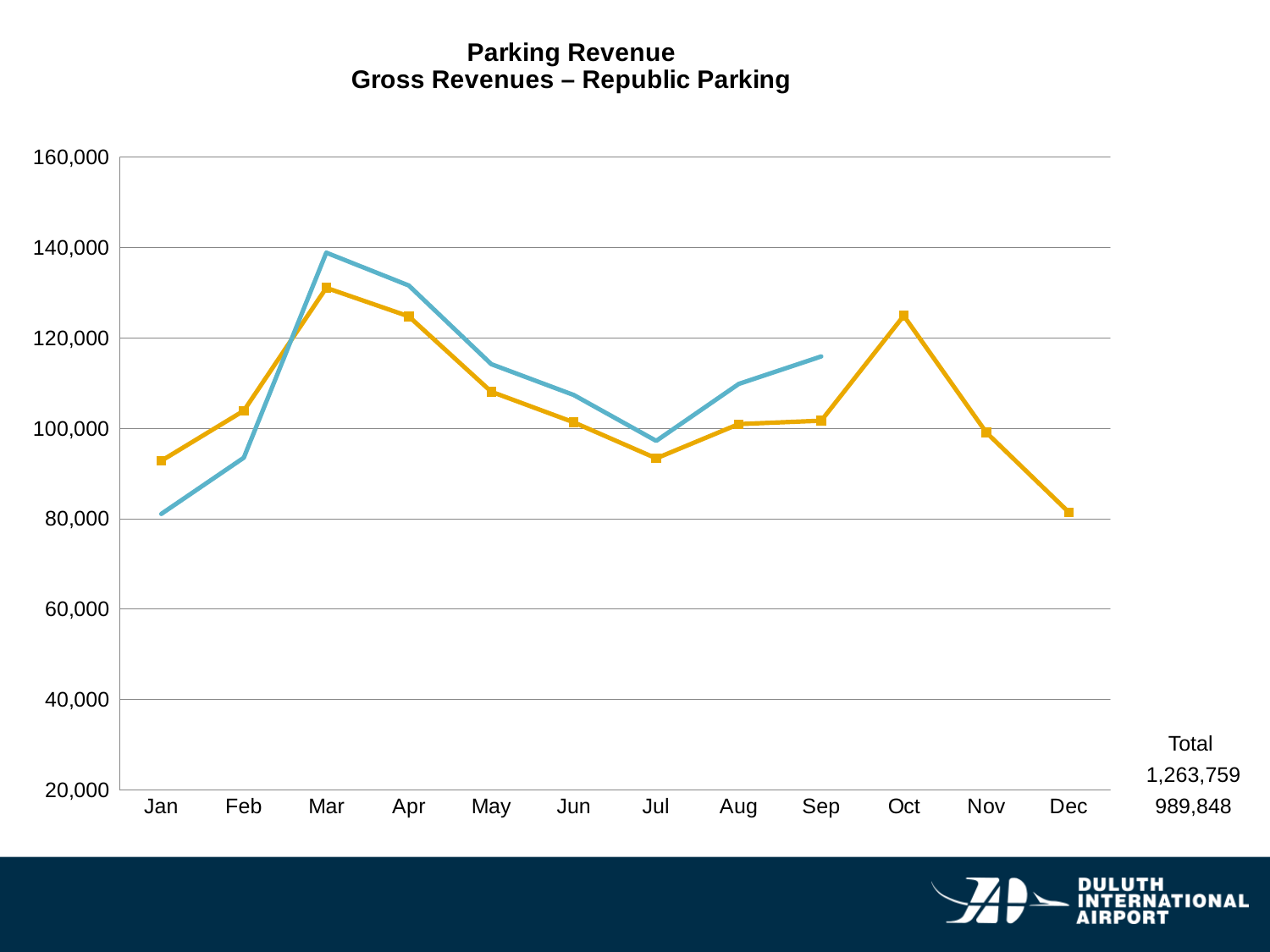

### Chart: Parking Revenue
Gross Revenues – Republic Parking

| Category | 2015 - 2017 | 2018 |
|---|---|---|
| Jan | 92837.07333333332 | 81086.04 |
| Feb | 103929.02666666667 | 93521.11 |
| Mar | 131116.56666666668 | 138902.88 |
| Apr | 124804.13333333335 | 131636.91 |
| May | 108129.79666666668 | 114235.76 |
| Jun | 101347.17 | 107409.93 |
| Jul | 93382.54666666668 | 97252.13 |
| Aug | 100959.01666666666 | 109853.75 |
| Sep | 101725.18 | 115949.25 |
| Oct | 124945.17666666665 | None |
| Nov | 99116.69333333331 | None |
| Dec | 81466.20666666667 | None |
Gross Revenues are 3% above the 3 year average.
Total
1,263,759
989,848